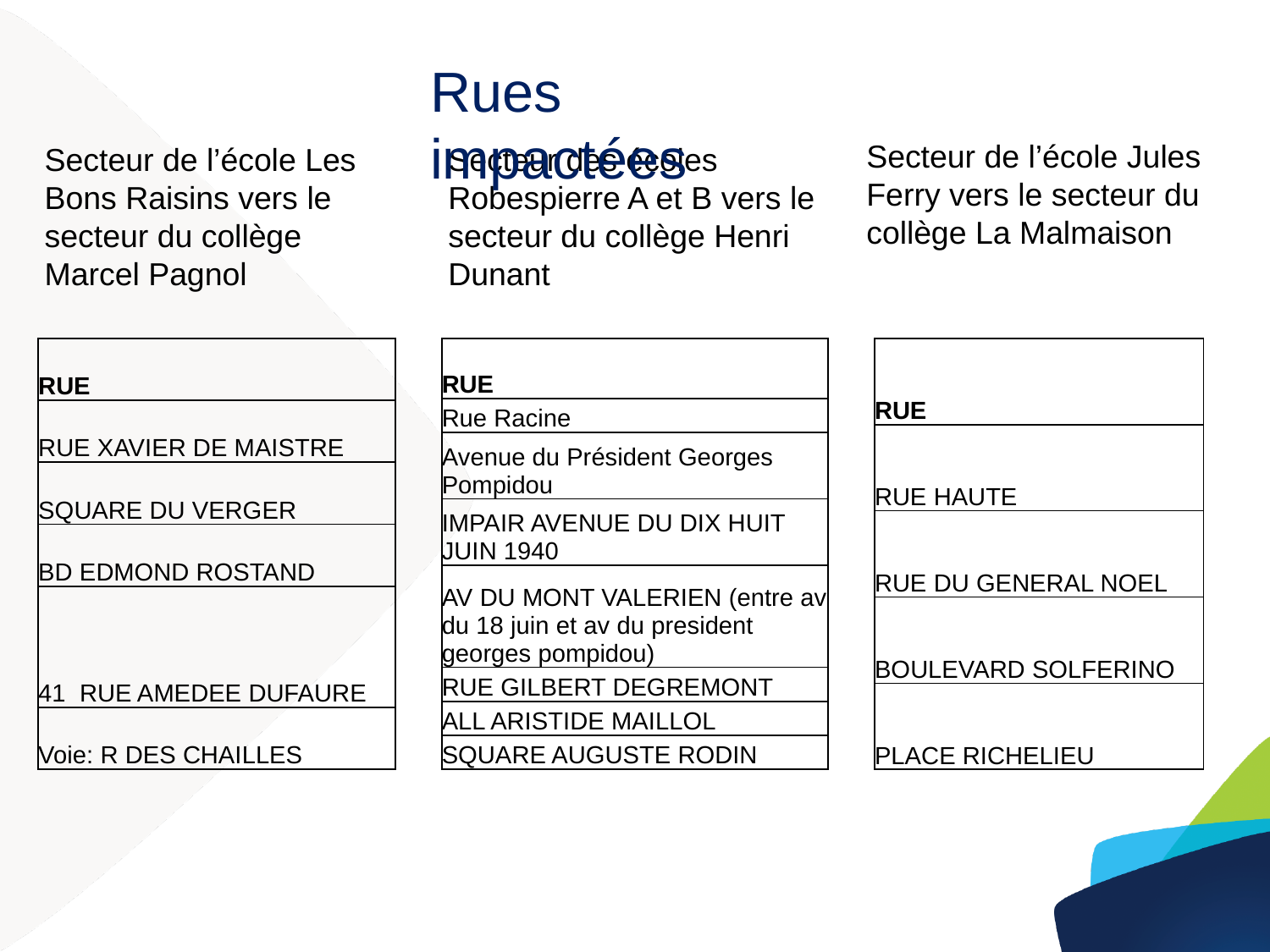

Rues impactées
Secteur de l’école Jules Ferry vers le secteur du collège La Malmaison
Secteur des écoles Robespierre A et B vers le secteur du collège Henri Dunant
Secteur de l’école Les Bons Raisins vers le secteur du collège Marcel Pagnol
| RUE |
| --- |
| RUE HAUTE |
| RUE DU GENERAL NOEL |
| BOULEVARD SOLFERINO |
| PLACE RICHELIEU |
| RUE |
| --- |
| RUE XAVIER DE MAISTRE |
| SQUARE DU VERGER |
| BD EDMOND ROSTAND |
| 41 RUE AMEDEE DUFAURE |
| Voie: R DES CHAILLES |
| RUE |
| --- |
| Rue Racine |
| Avenue du Président Georges Pompidou |
| IMPAIR AVENUE DU DIX HUIT JUIN 1940 |
| AV DU MONT VALERIEN (entre av du 18 juin et av du president georges pompidou) |
| RUE GILBERT DEGREMONT |
| ALL ARISTIDE MAILLOL |
| SQUARE AUGUSTE RODIN |